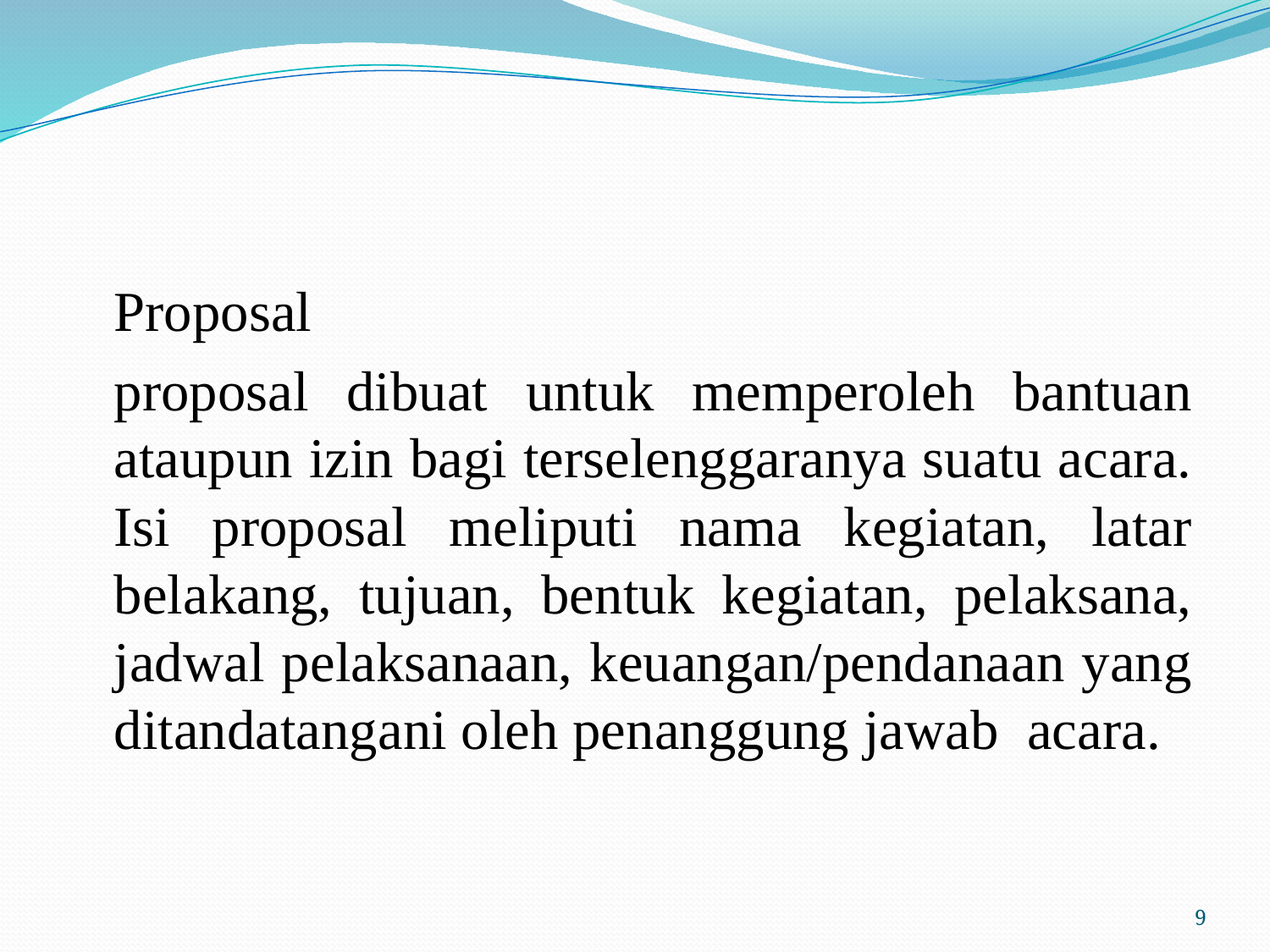

#
	Proposal
	proposal dibuat untuk memperoleh bantuan ataupun izin bagi terselenggaranya suatu acara. Isi proposal meliputi nama kegiatan, latar belakang, tujuan, bentuk kegiatan, pelaksana, jadwal pelaksanaan, keuangan/pendanaan yang ditandatangani oleh penanggung jawab  acara.
9